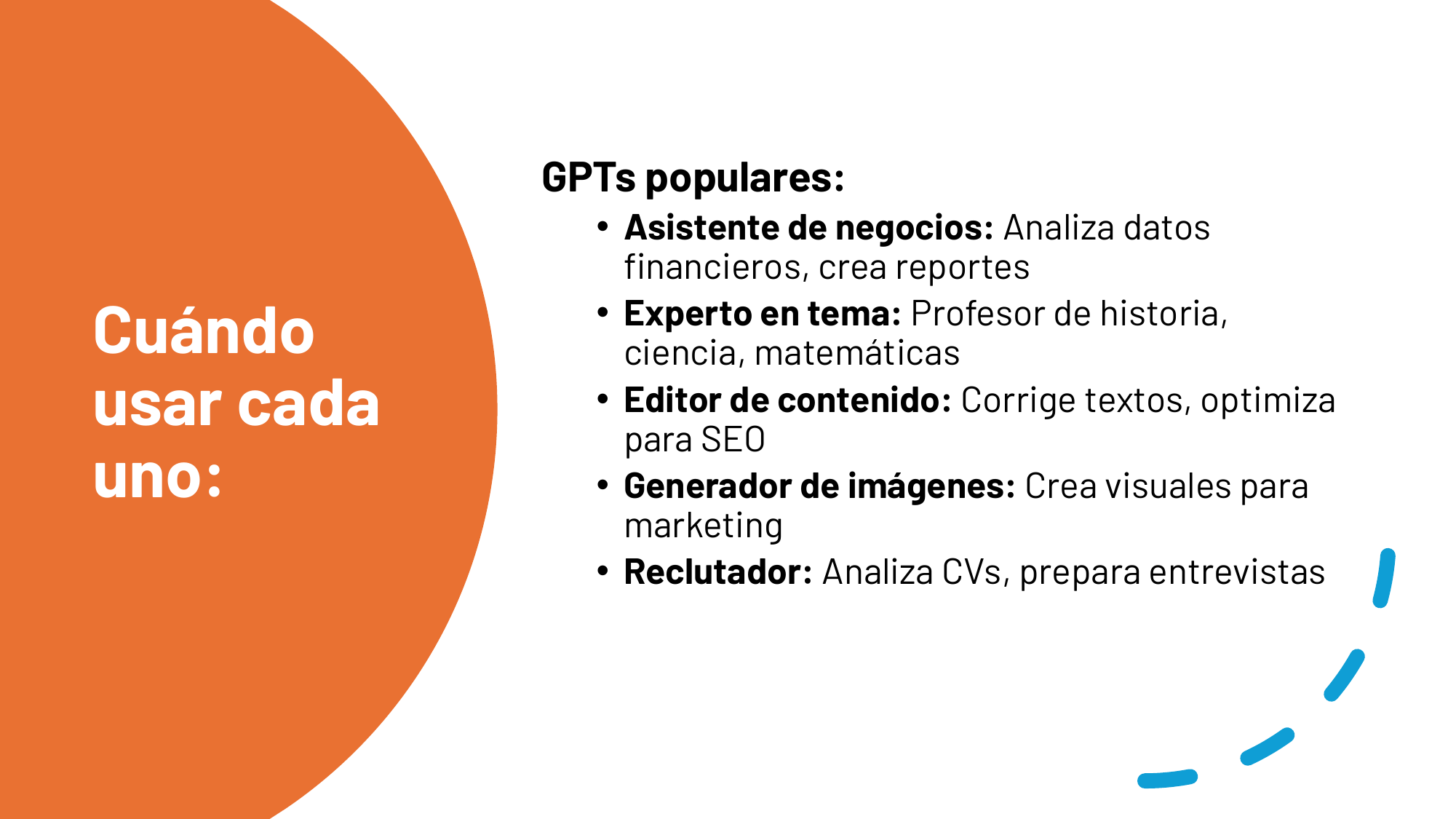

GPTs populares:
Asistente de negocios: Analiza datos financieros, crea reportes
Experto en tema: Profesor de historia, ciencia, matemáticas
Editor de contenido: Corrige textos, optimiza para SEO
Generador de imágenes: Crea visuales para marketing
Reclutador: Analiza CVs, prepara entrevistas

# Cuándo usar cada uno: